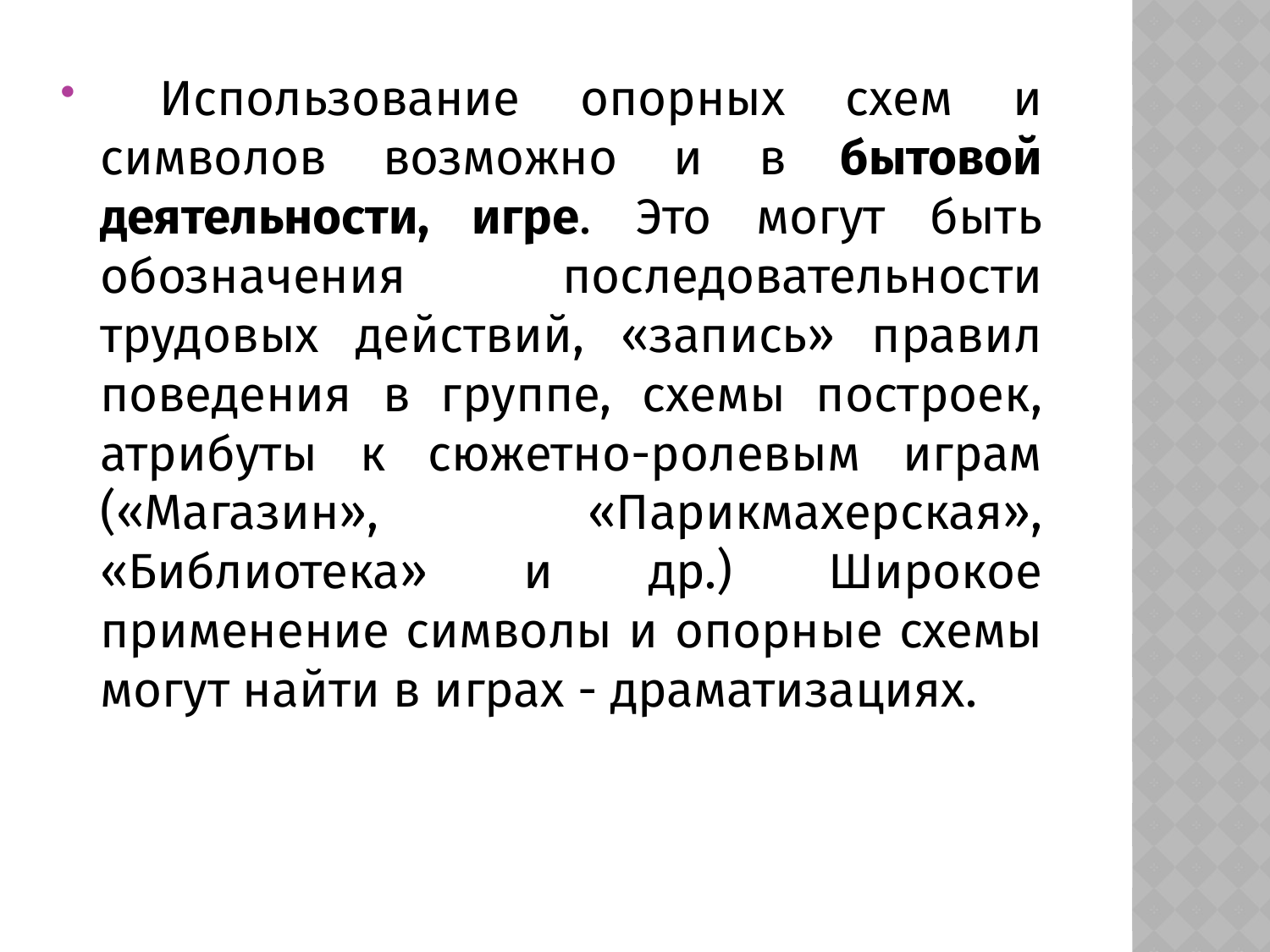

Использование опорных схем и символов возможно и в бытовой деятельности, игре. Это могут быть обозначения последовательности трудовых действий, «запись» правил поведения в группе, схемы построек, атрибуты к сюжетно-ролевым играм («Магазин», «Парикмахерская», «Библиотека» и др.) Широкое применение символы и опорные схемы могут найти в играх - драматизациях.